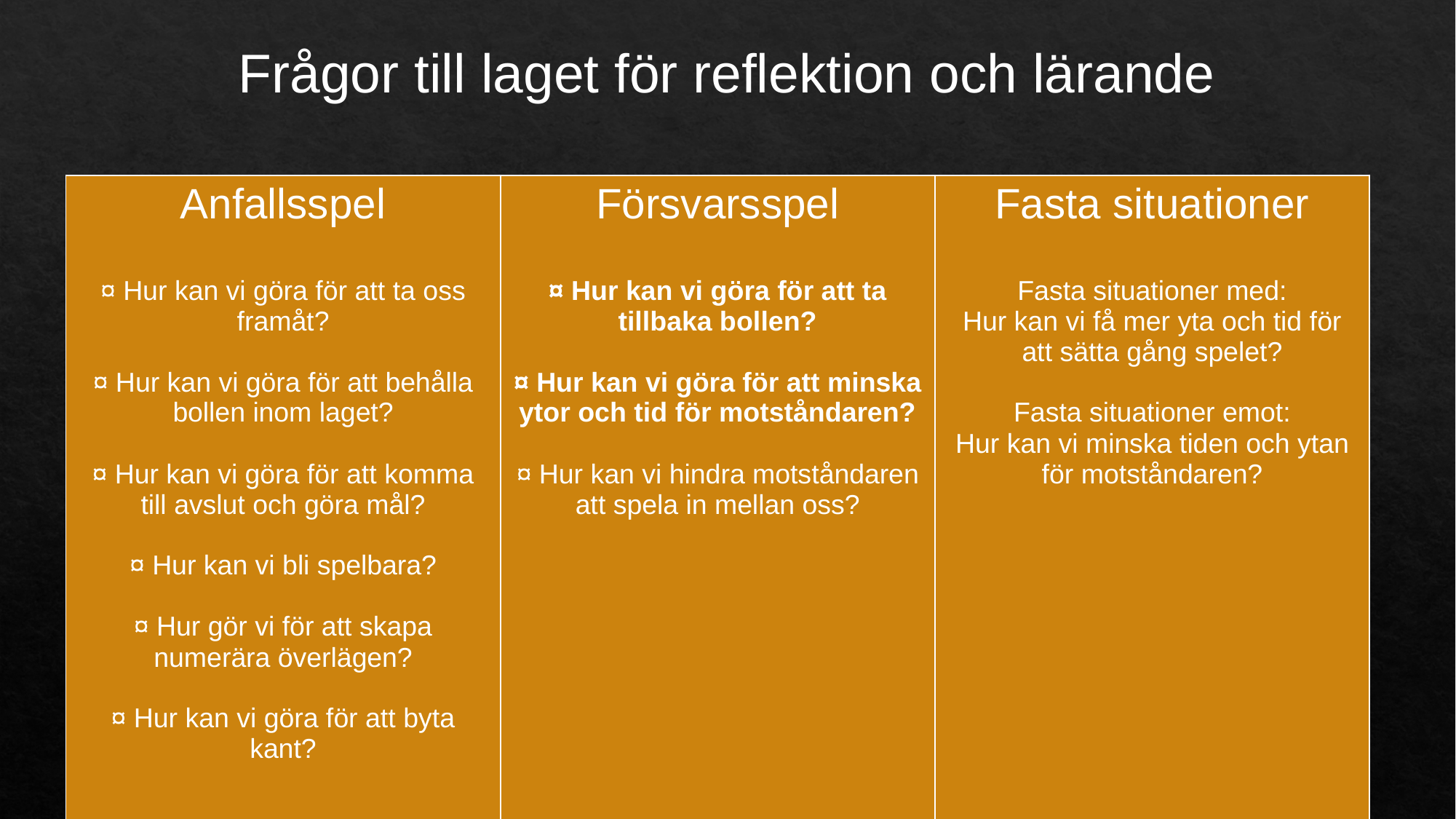

Frågor till laget för reflektion och lärande
| Anfallsspel ¤ Hur kan vi göra för att ta oss framåt? ¤ Hur kan vi göra för att behålla bollen inom laget? ¤ Hur kan vi göra för att komma till avslut och göra mål? ¤ Hur kan vi bli spelbara? ¤ Hur gör vi för att skapa numerära överlägen? ¤ Hur kan vi göra för att byta kant? | Försvarsspel ¤ Hur kan vi göra för att ta tillbaka bollen? ¤ Hur kan vi göra för att minska ytor och tid för motståndaren? ¤ Hur kan vi hindra motståndaren att spela in mellan oss? | Fasta situationer Fasta situationer med: Hur kan vi få mer yta och tid för att sätta gång spelet? Fasta situationer emot: Hur kan vi minska tiden och ytan för motståndaren? |
| --- | --- | --- |